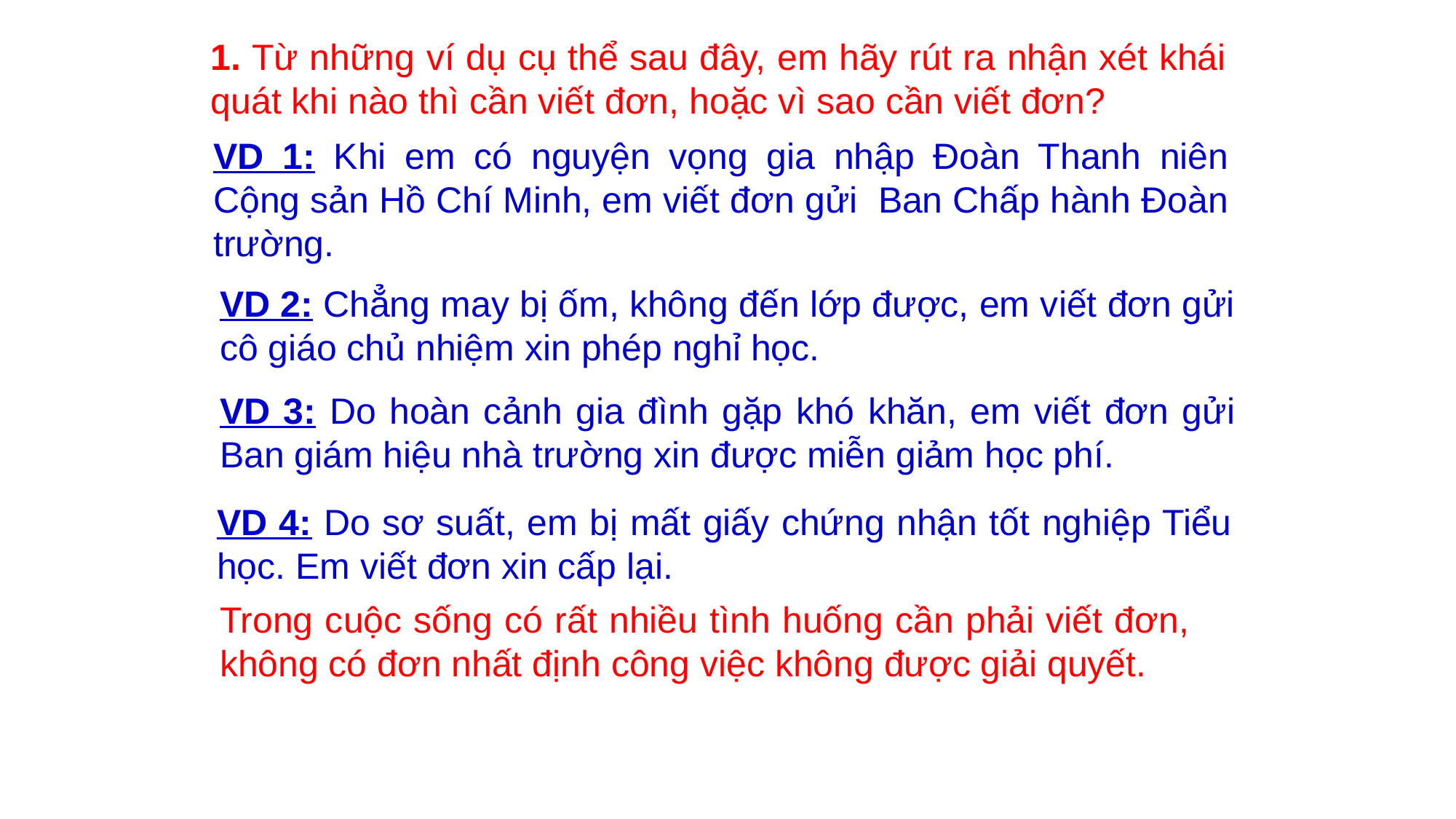

1. Từ những ví dụ cụ thể sau đây, em hãy rút ra nhận xét khái quát khi nào thì cần viết đơn, hoặc vì sao cần viết đơn?
VD 1: Khi em có nguyện vọng gia nhập Đoàn Thanh niên Cộng sản Hồ Chí Minh, em viết đơn gửi  Ban Chấp hành Đoàn trường.
VD 2: Chẳng may bị ốm, không đến lớp được, em viết đơn gửi cô giáo chủ nhiệm xin phép nghỉ học.
VD 3: Do hoàn cảnh gia đình gặp khó khăn, em viết đơn gửi Ban giám hiệu nhà trường xin được miễn giảm học phí.
VD 4: Do sơ suất, em bị mất giấy chứng nhận tốt nghiệp Tiểu học. Em viết đơn xin cấp lại.
Trong cuộc sống có rất nhiều tình huống cần phải viết đơn, không có đơn nhất định công việc không được giải quyết.